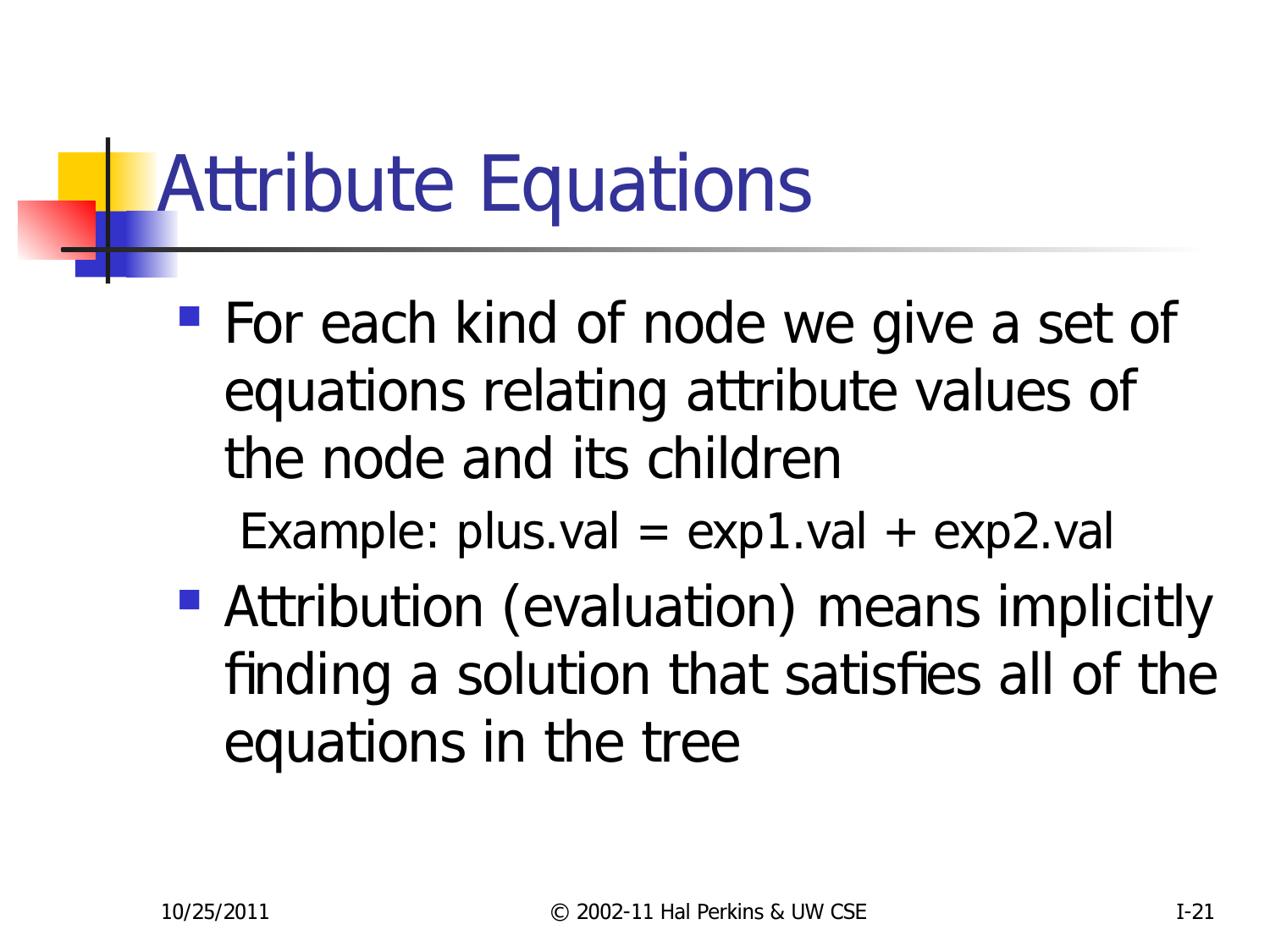

# Attribute Equations
For each kind of node we give a set of equations relating attribute values of the node and its children
Example: plus.val = exp1.val + exp2.val
Attribution (evaluation) means implicitly finding a solution that satisfies all of the equations in the tree
10/25/2011
© 2002-11 Hal Perkins & UW CSE
I-21